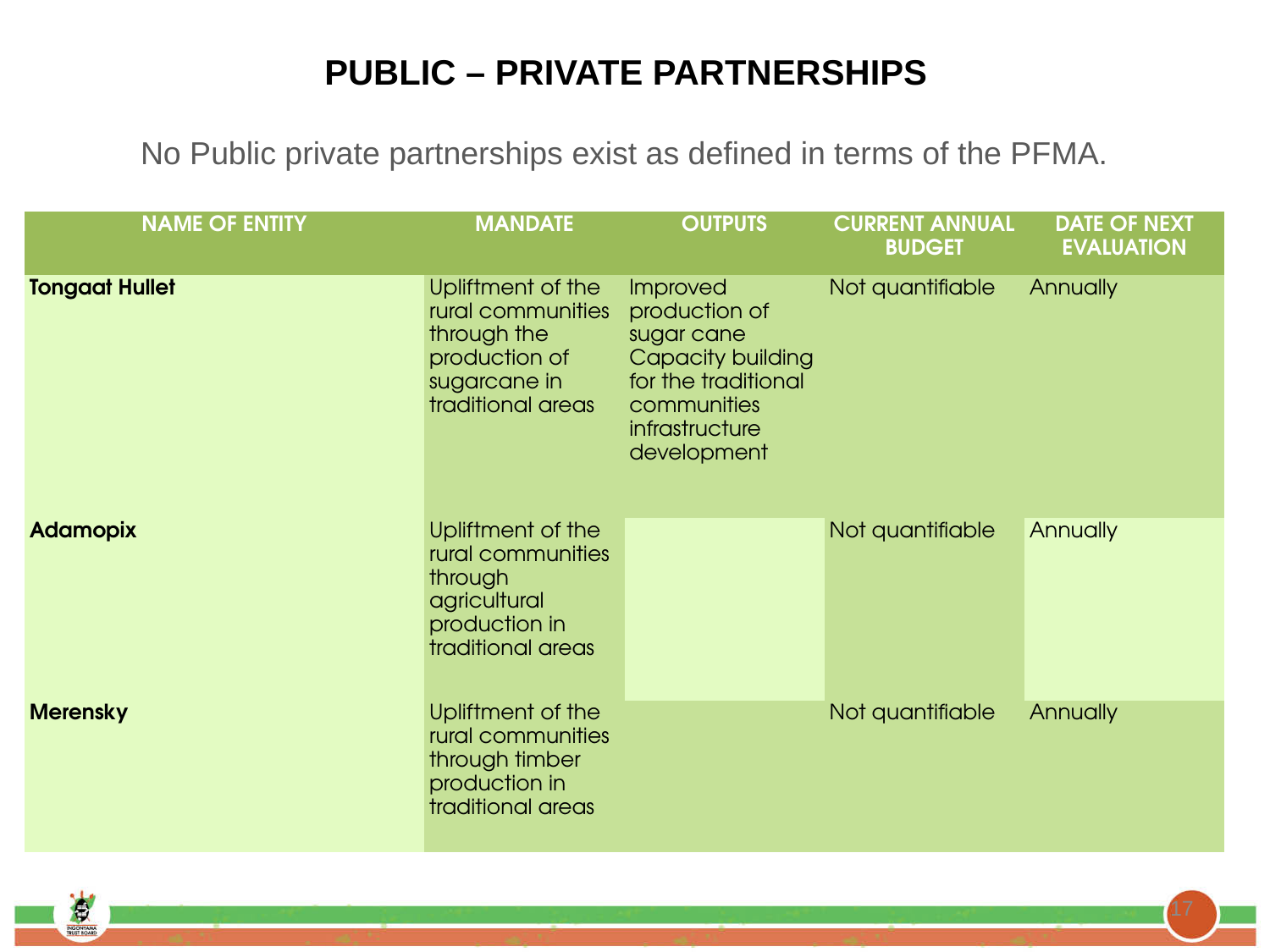

PUBLIC – PRIVATE PARTNERSHIPS
No Public private partnerships exist as defined in terms of the PFMA.
| NAME OF ENTITY | MANDATE | OUTPUTS | CURRENT ANNUAL BUDGET | DATE OF NEXT EVALUATION |
| --- | --- | --- | --- | --- |
| Tongaat Hullet | Upliftment of the rural communities through the production of sugarcane in traditional areas | Improved production of sugar cane Capacity building for the traditional communities infrastructure development | Not quantifiable | Annually |
| Adamopix | Upliftment of the rural communities through agricultural production in traditional areas |  | Not quantifiable | Annually |
| Merensky | Upliftment of the rural communities through timber production in traditional areas |  | Not quantifiable | Annually |
17